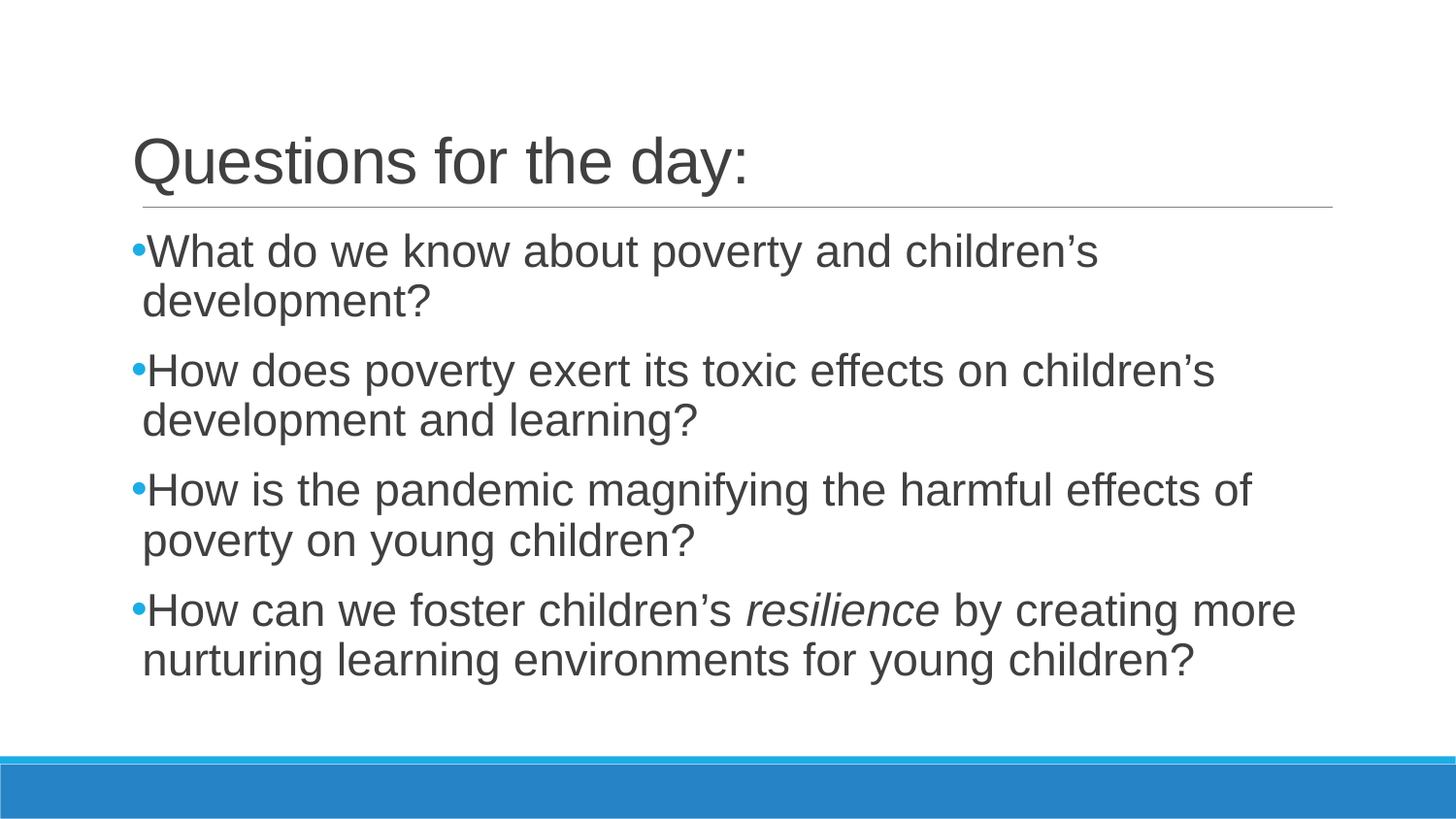

# Questions for the day:
What do we know about poverty and children’s development?
How does poverty exert its toxic effects on children’s development and learning?
How is the pandemic magnifying the harmful effects of poverty on young children?
How can we foster children’s resilience by creating more nurturing learning environments for young children?